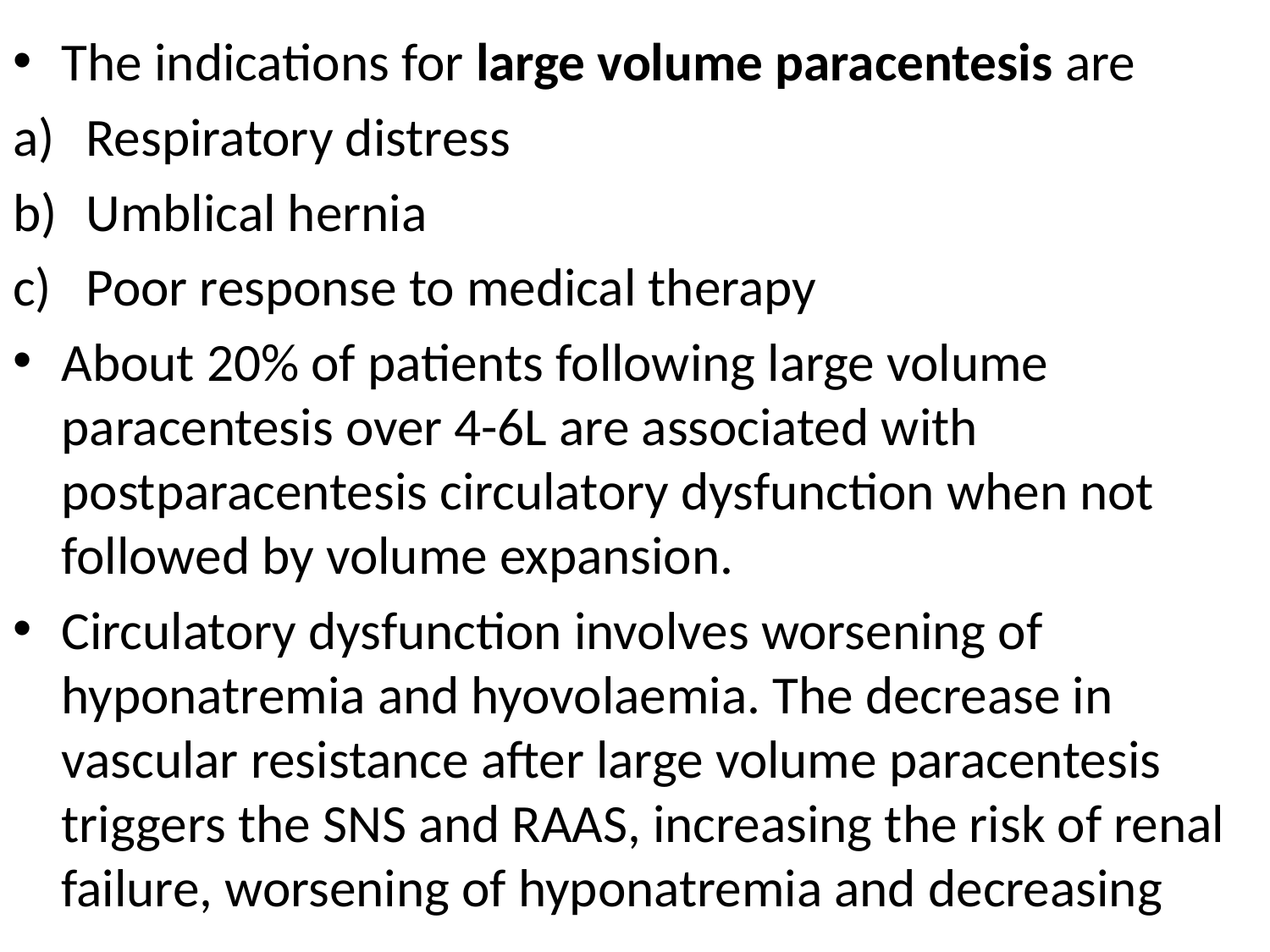

The indications for large volume paracentesis are
Respiratory distress
Umblical hernia
Poor response to medical therapy
About 20% of patients following large volume paracentesis over 4-6L are associated with postparacentesis circulatory dysfunction when not followed by volume expansion.
Circulatory dysfunction involves worsening of hyponatremia and hyovolaemia. The decrease in vascular resistance after large volume paracentesis triggers the SNS and RAAS, increasing the risk of renal failure, worsening of hyponatremia and decreasing